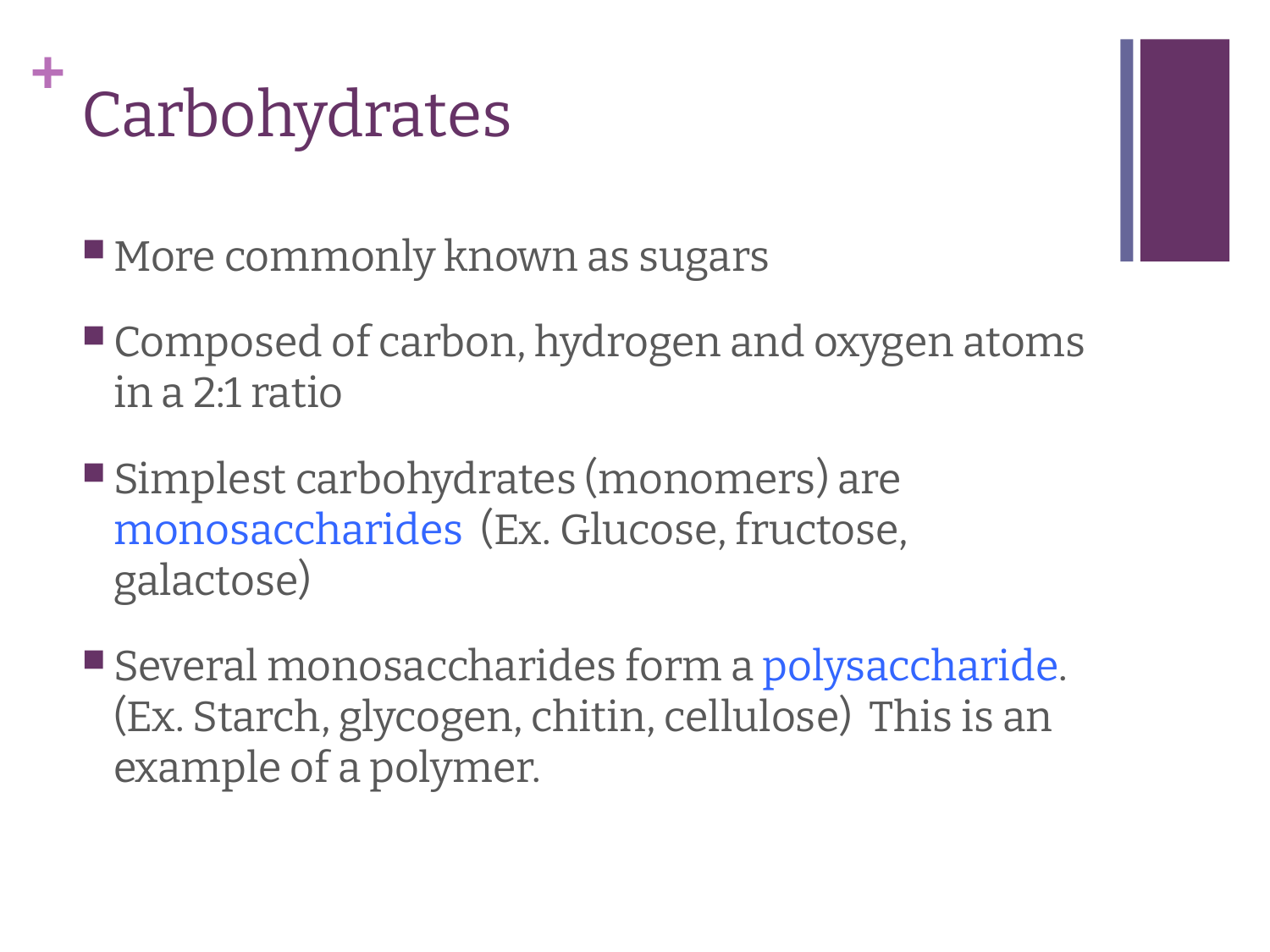

# Carbohydrates
More commonly known as sugars
Composed of carbon, hydrogen and oxygen atoms in a 2:1 ratio
Simplest carbohydrates (monomers) are monosaccharides  (Ex. Glucose, fructose, galactose)
Several monosaccharides form a polysaccharide.  (Ex. Starch, glycogen, chitin, cellulose)  This is an example of a polymer.